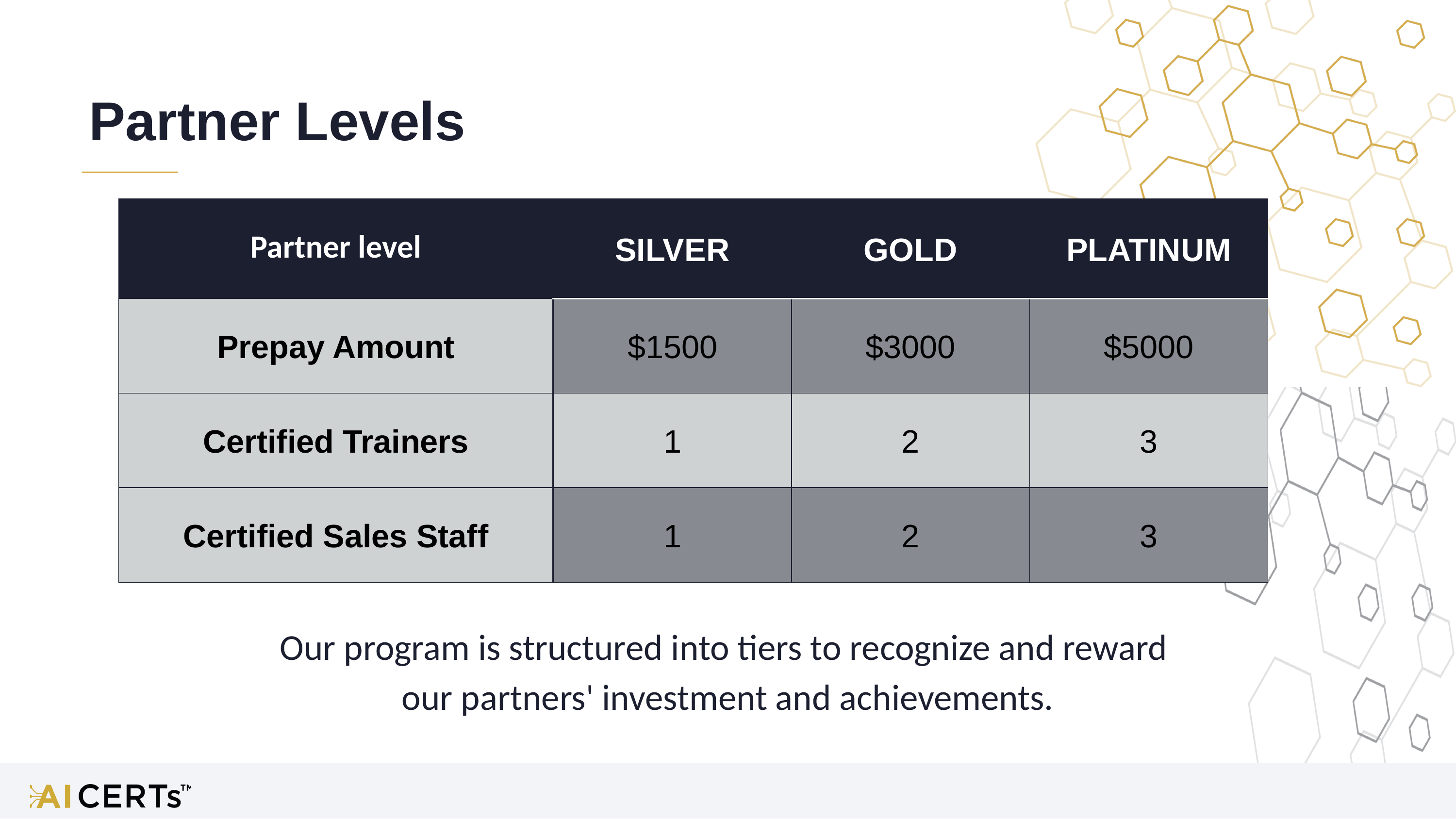

Partner Levels
| Partner level | SILVER | GOLD | PLATINUM |
| --- | --- | --- | --- |
| Prepay Amount | $1500 | $3000 | $5000 |
| Certified Trainers | 1 | 2 | 3 |
| Certified Sales Staff | 1 | 2 | 3 |
Our program is structured into tiers to recognize and reward
our partners' investment and achievements.